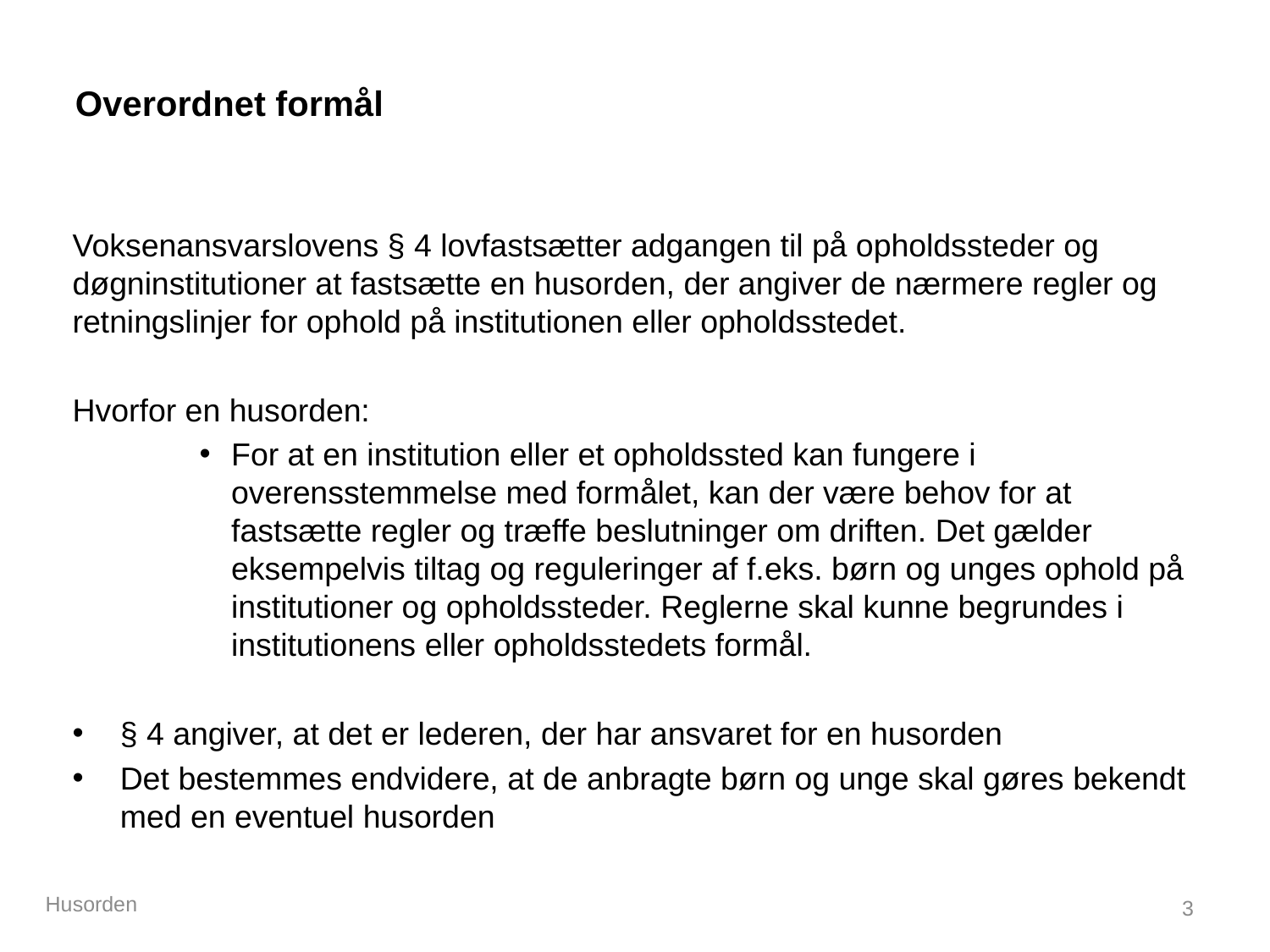

# Overordnet formål
Voksenansvarslovens § 4 lovfastsætter adgangen til på opholdssteder og døgninstitutioner at fastsætte en husorden, der angiver de nærmere regler og retningslinjer for ophold på institutionen eller opholdsstedet.

Hvorfor en husorden:
For at en institution eller et opholdssted kan fungere i overensstemmelse med formålet, kan der være behov for at fastsætte regler og træffe beslutninger om driften. Det gælder eksempelvis tiltag og reguleringer af f.eks. børn og unges ophold på institutioner og opholdssteder. Reglerne skal kunne begrundes i institutionens eller opholdsstedets formål.

§ 4 angiver, at det er lederen, der har ansvaret for en husorden
Det bestemmes endvidere, at de anbragte børn og unge skal gøres bekendt med en eventuel husorden

Husorden
3